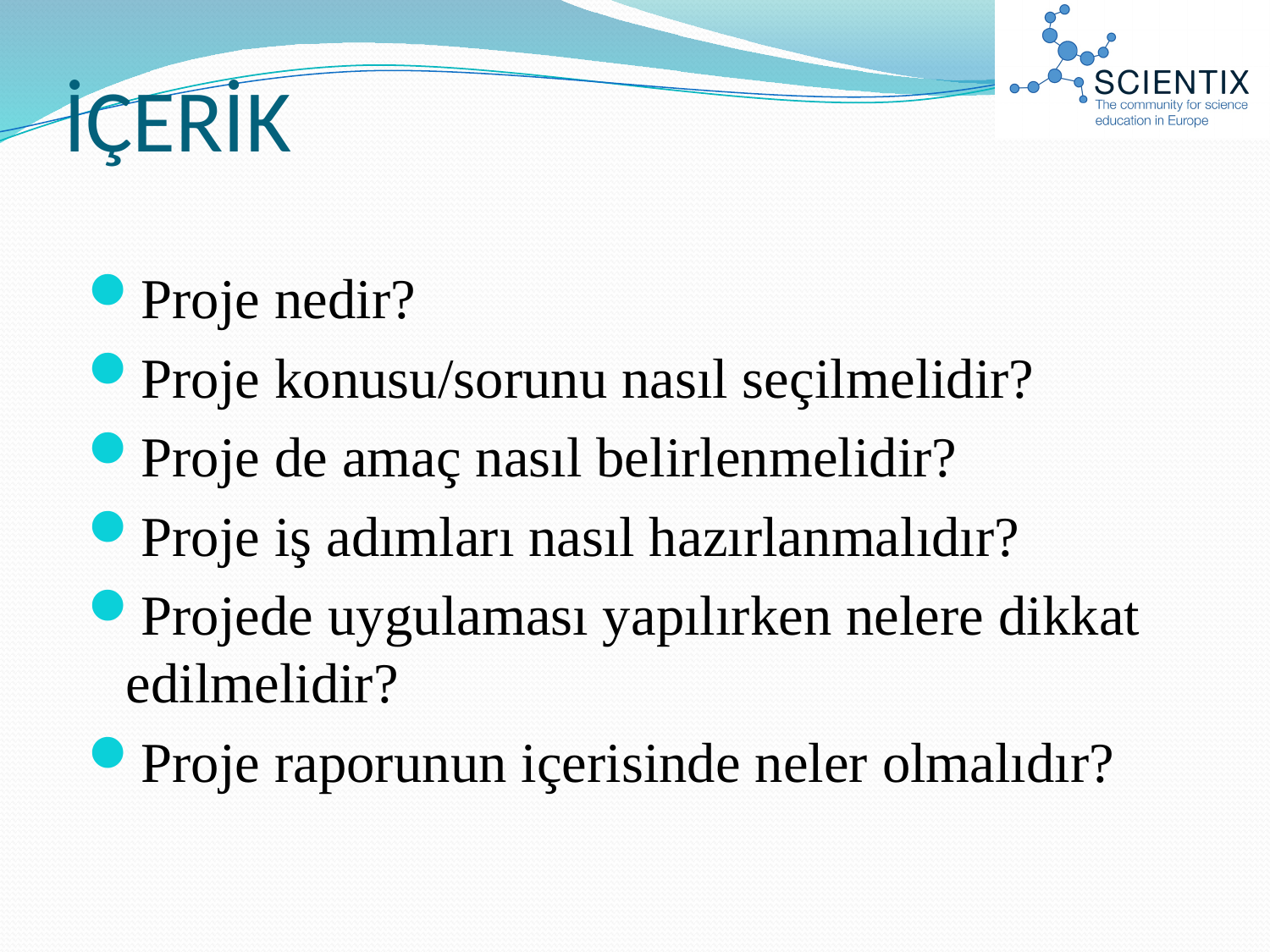

# İÇERİK
Proje nedir?
Proje konusu/sorunu nasıl seçilmelidir?
Proje de amaç nasıl belirlenmelidir?
Proje iş adımları nasıl hazırlanmalıdır?
Projede uygulaması yapılırken nelere dikkat edilmelidir?
Proje raporunun içerisinde neler olmalıdır?